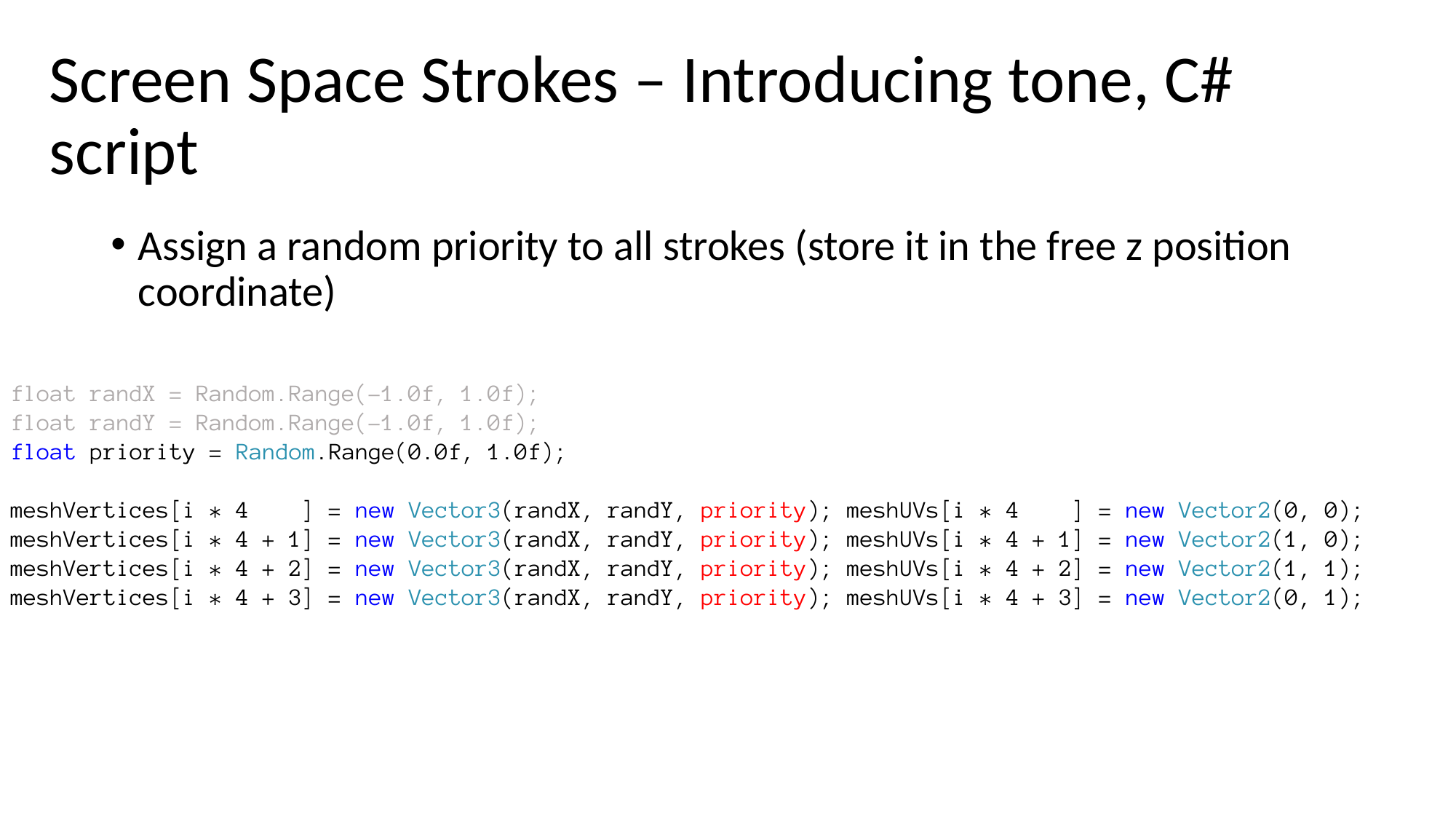

# Screen Space Strokes – Introducing tone, C# script
Assign a random priority to all strokes (store it in the free z position coordinate)
float randX = Random.Range(-1.0f, 1.0f);
float randY = Random.Range(-1.0f, 1.0f);
float priority = Random.Range(0.0f, 1.0f);

meshVertices[i * 4    ] = new Vector3(randX, randY, priority); meshUVs[i * 4    ] = new Vector2(0, 0);
meshVertices[i * 4 + 1] = new Vector3(randX, randY, priority); meshUVs[i * 4 + 1] = new Vector2(1, 0);
meshVertices[i * 4 + 2] = new Vector3(randX, randY, priority); meshUVs[i * 4 + 2] = new Vector2(1, 1);
meshVertices[i * 4 + 3] = new Vector3(randX, randY, priority); meshUVs[i * 4 + 3] = new Vector2(0, 1);